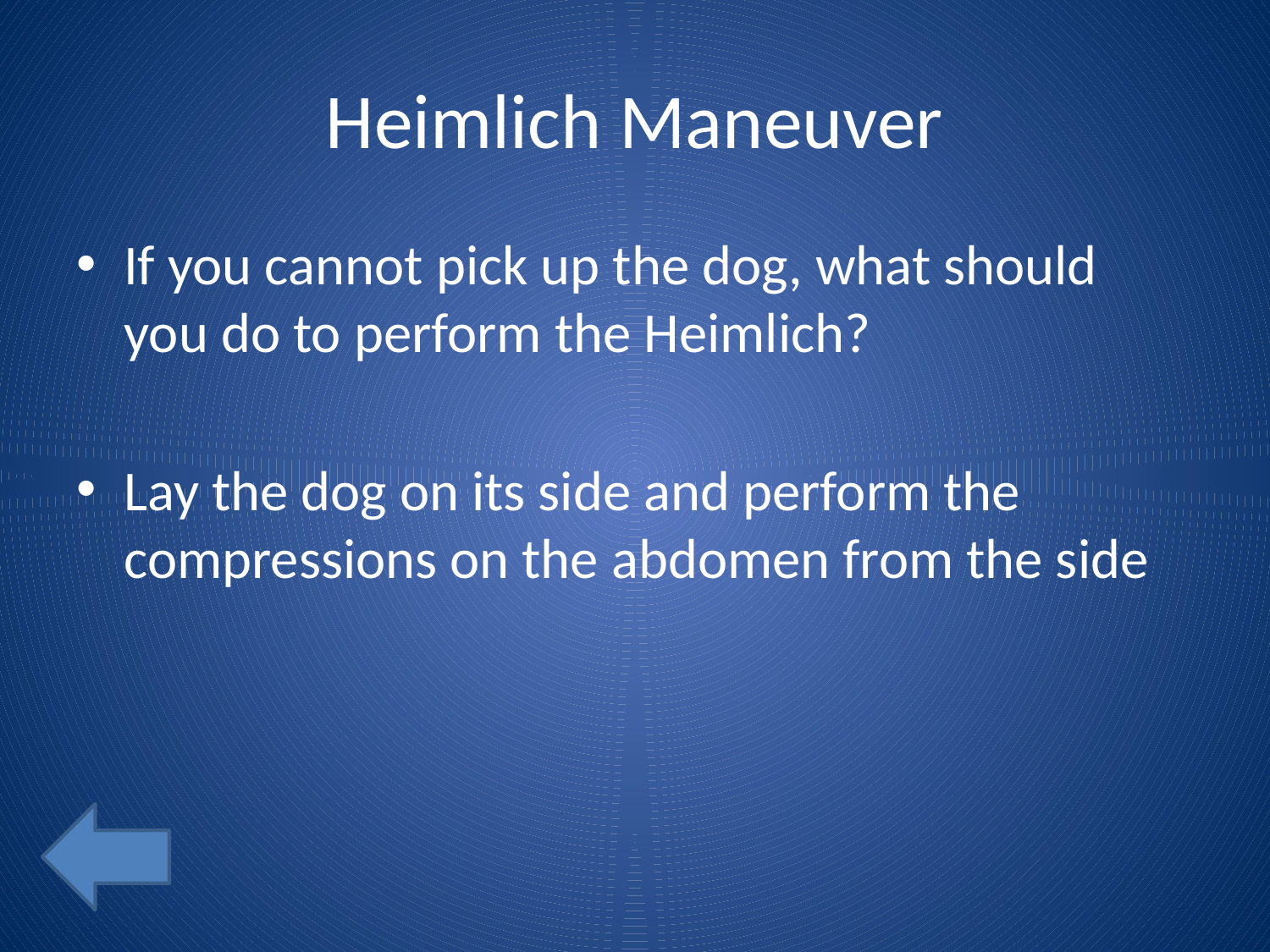

# Heimlich Maneuver
If you cannot pick up the dog, what should you do to perform the Heimlich?

Lay the dog on its side and perform the compressions on the abdomen from the side